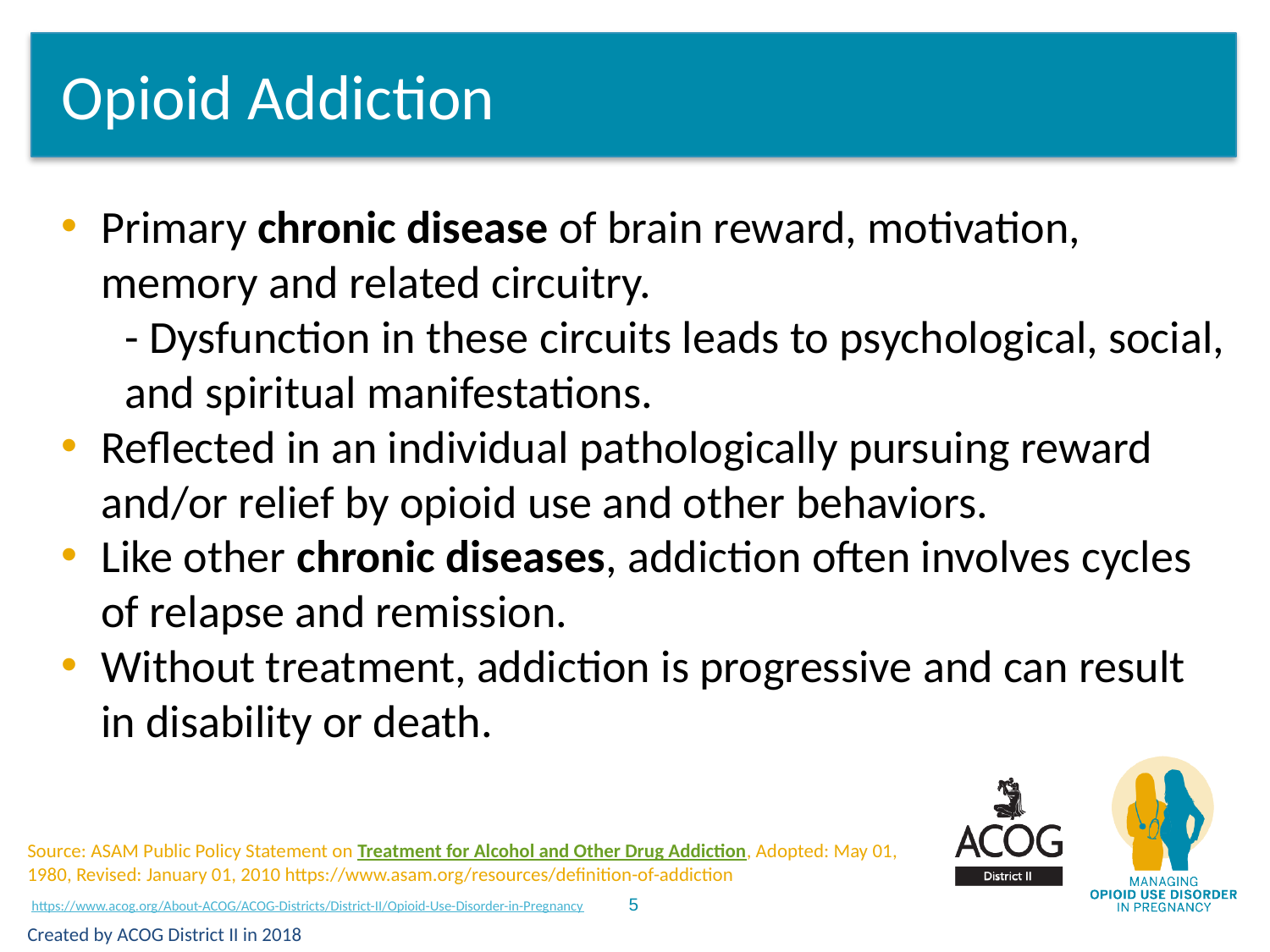

# Opioid Addiction
Primary chronic disease of brain reward, motivation, memory and related circuitry.
- Dysfunction in these circuits leads to psychological, social, and spiritual manifestations.
Reflected in an individual pathologically pursuing reward and/or relief by opioid use and other behaviors.
Like other chronic diseases, addiction often involves cycles of relapse and remission.
Without treatment, addiction is progressive and can result in disability or death.
Source: ASAM Public Policy Statement on Treatment for Alcohol and Other Drug Addiction, Adopted: May 01, 1980, Revised: January 01, 2010 https://www.asam.org/resources/definition-of-addiction
Created by ACOG District II in 2018